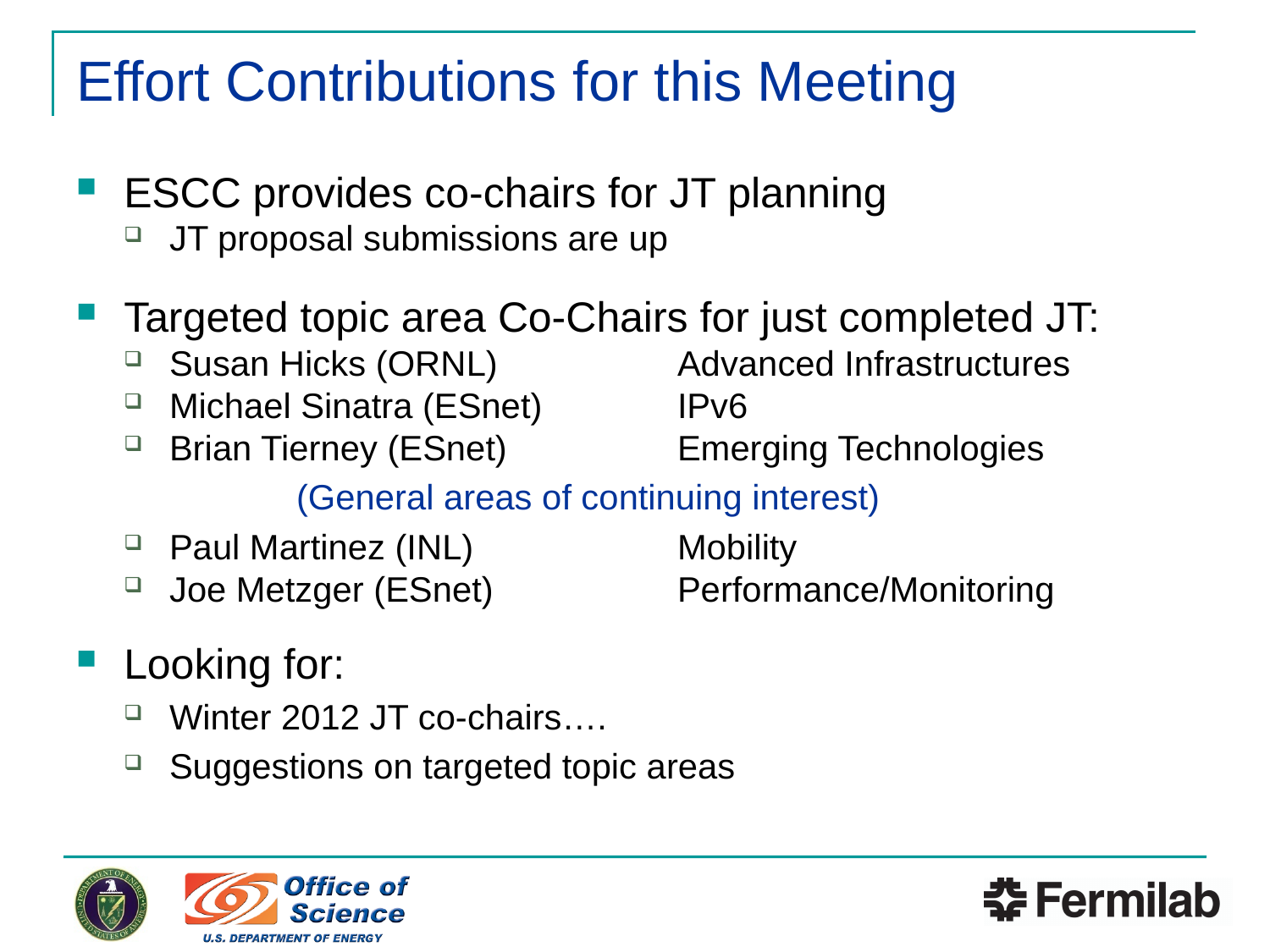

# Effort Contributions for this Meeting
ESCC provides co-chairs for JT planning
JT proposal submissions are up
Targeted topic area Co-Chairs for just completed JT:
Susan Hicks (ORNL)		Advanced Infrastructures
Michael Sinatra (ESnet)		IPv6
Brian Tierney (ESnet)		Emerging Technologies
		(General areas of continuing interest)
Paul Martinez (INL)		Mobility
Joe Metzger (ESnet)		Performance/Monitoring

Looking for:
Winter 2012 JT co-chairs….
Suggestions on targeted topic areas